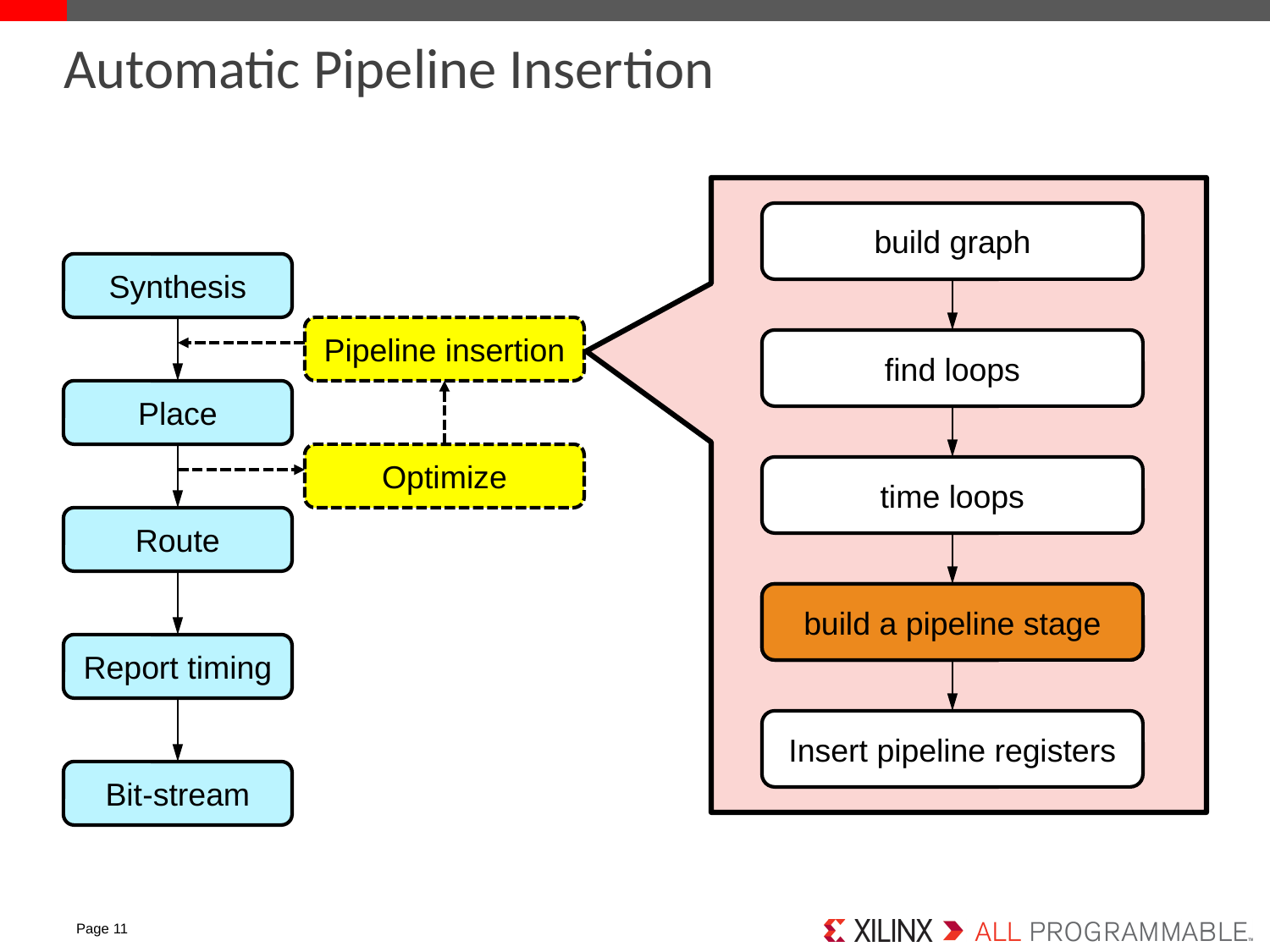

# Automatic Pipeline Insertion

build graph
find loops
time loops
build a pipeline stage
Insert pipeline registers
Synthesis
Place
Route
Report timing
Bit-stream
Pipeline insertion
Optimize
build a pipeline stage
Page 11